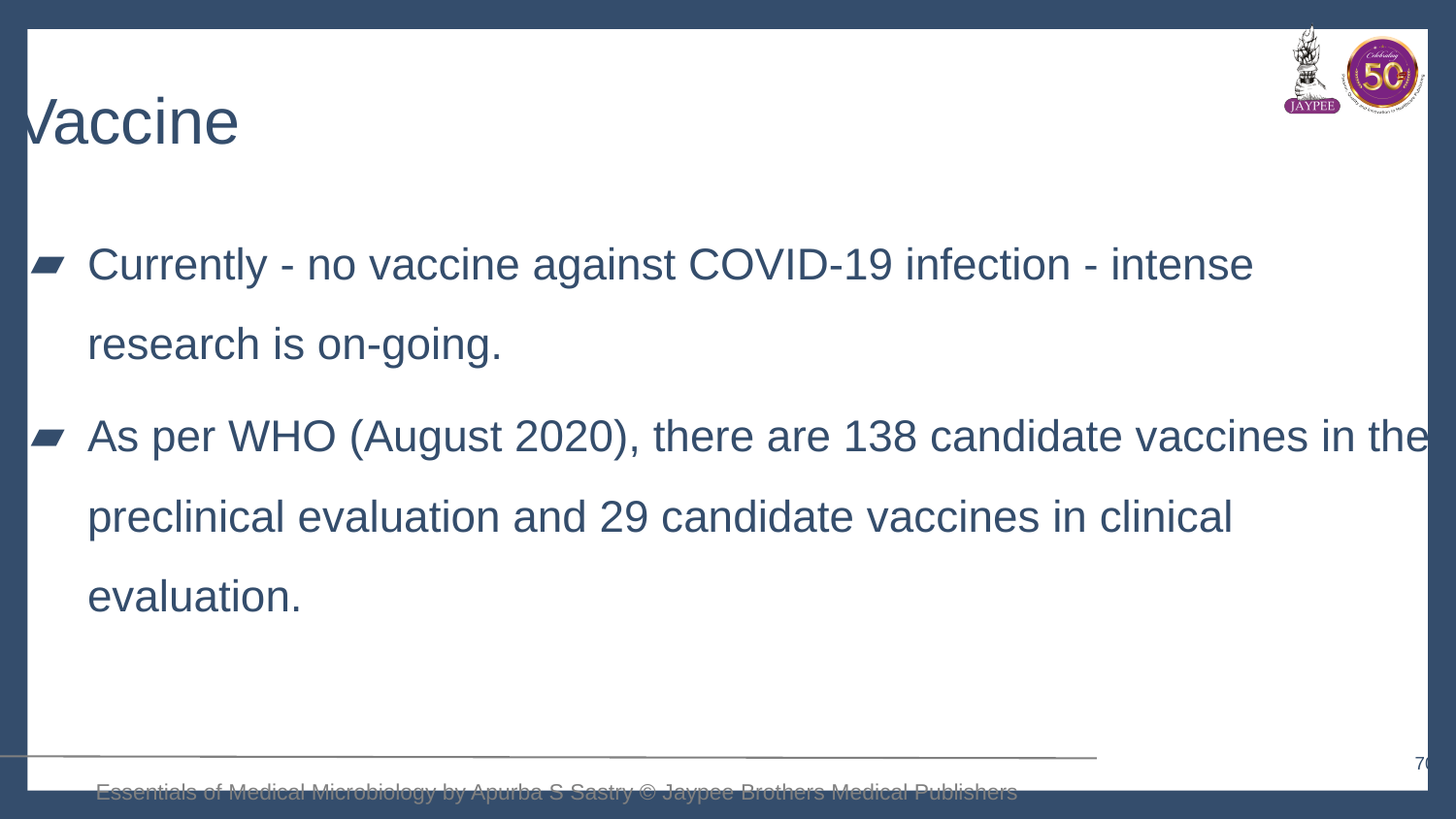

# Vaccine
Currently - no vaccine against COVID-19 infection - intense research is on-going.
As per WHO (August 2020), there are 138 candidate vaccines in the preclinical evaluation and 29 candidate vaccines in clinical evaluation.
70